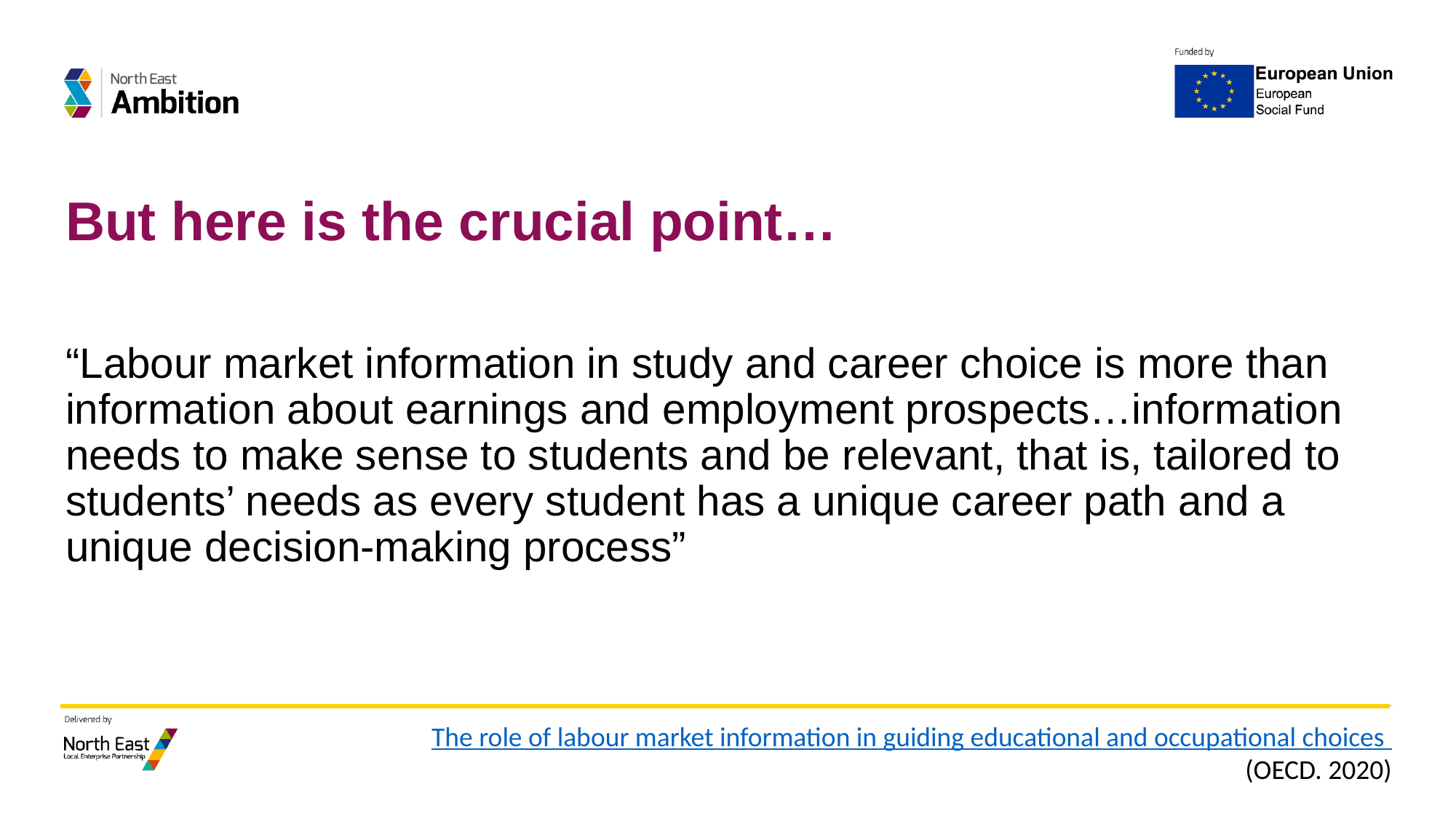

# But here is the crucial point…
“Labour market information in study and career choice is more than information about earnings and employment prospects…information needs to make sense to students and be relevant, that is, tailored to students’ needs as every student has a unique career path and a unique decision-making process”
The role of labour market information in guiding educational and occupational choices
(OECD. 2020)